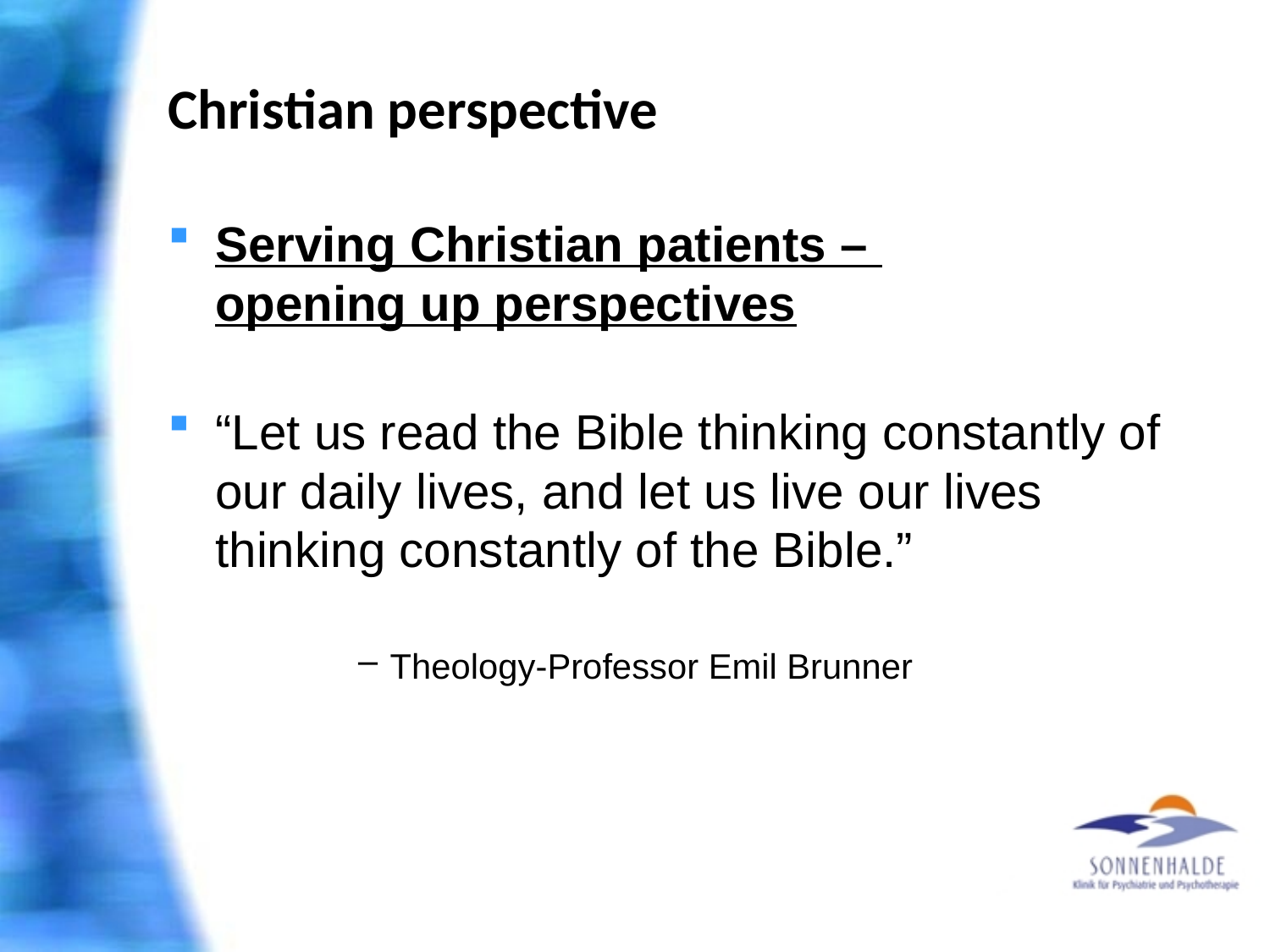

# Christian perspective
Serving Christian patients –
opening up perspectives
“Let us read the Bible thinking constantly of our daily lives, and let us live our lives thinking constantly of the Bible.”
Theology-Professor Emil Brunner